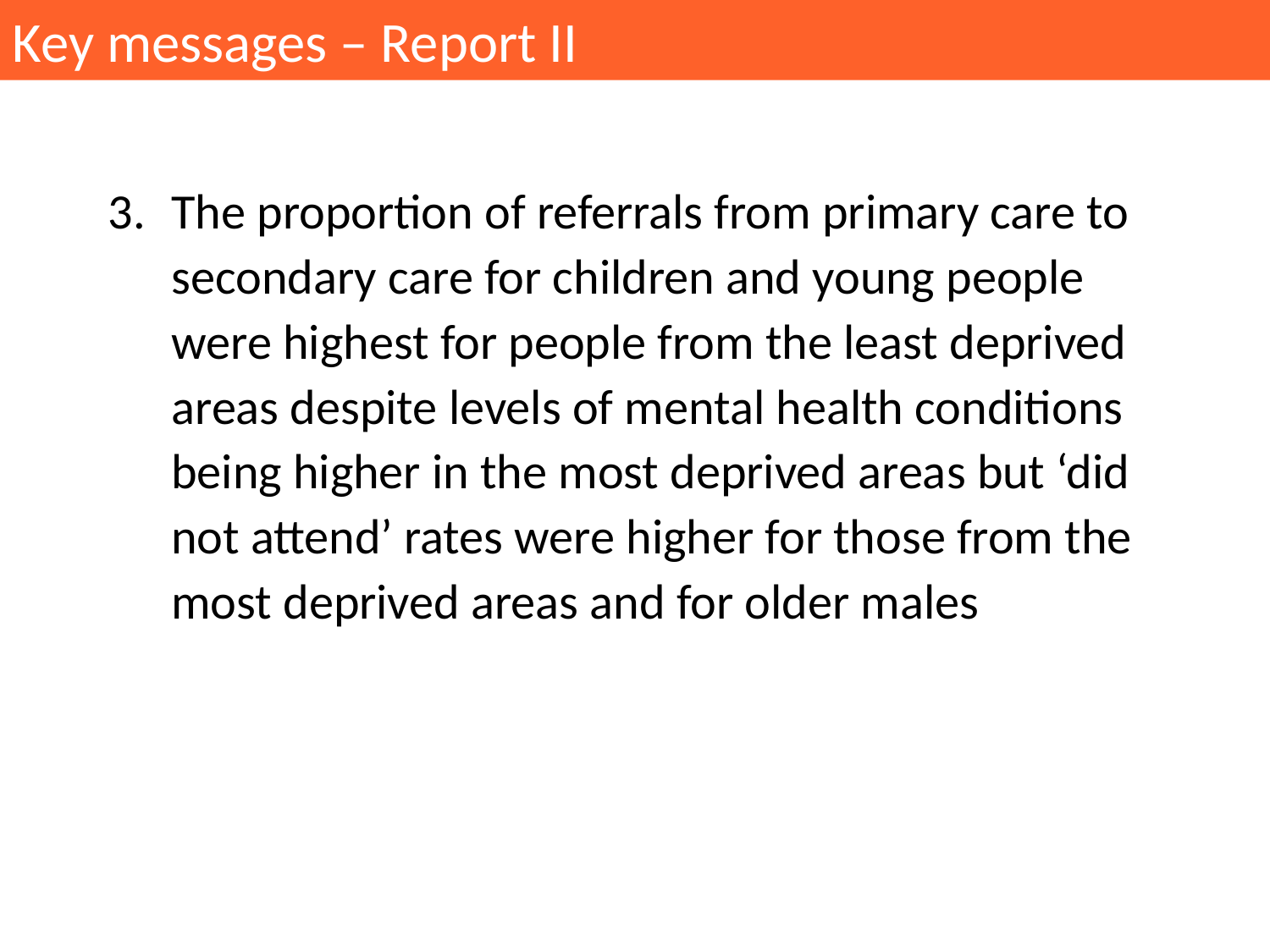

Key messages – Report II
The proportion of referrals from primary care to secondary care for children and young people were highest for people from the least deprived areas despite levels of mental health conditions being higher in the most deprived areas but ‘did not attend’ rates were higher for those from the most deprived areas and for older males